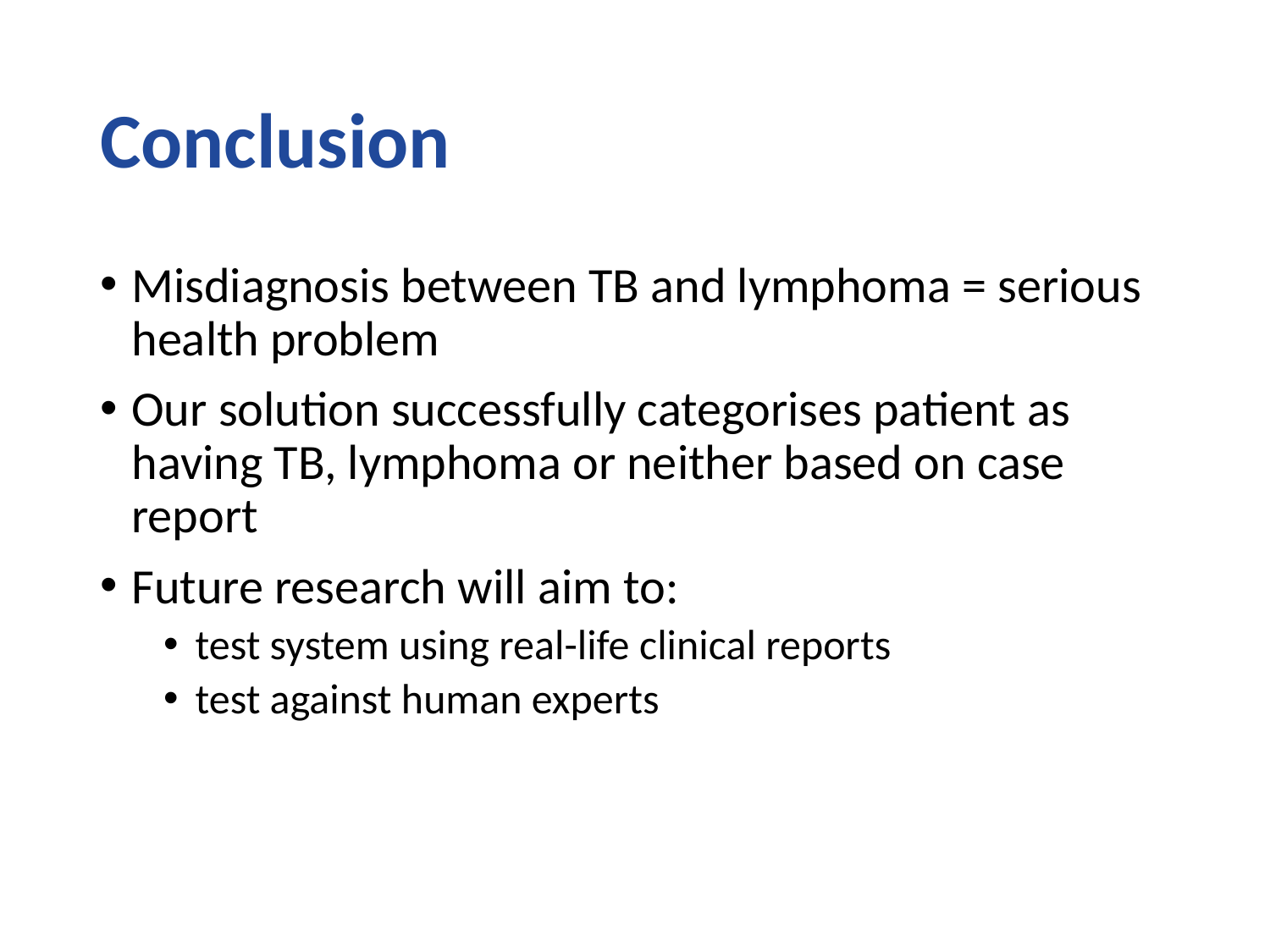

# Conclusion
Misdiagnosis between TB and lymphoma = serious health problem
Our solution successfully categorises patient as having TB, lymphoma or neither based on case report
Future research will aim to:
test system using real-life clinical reports
test against human experts